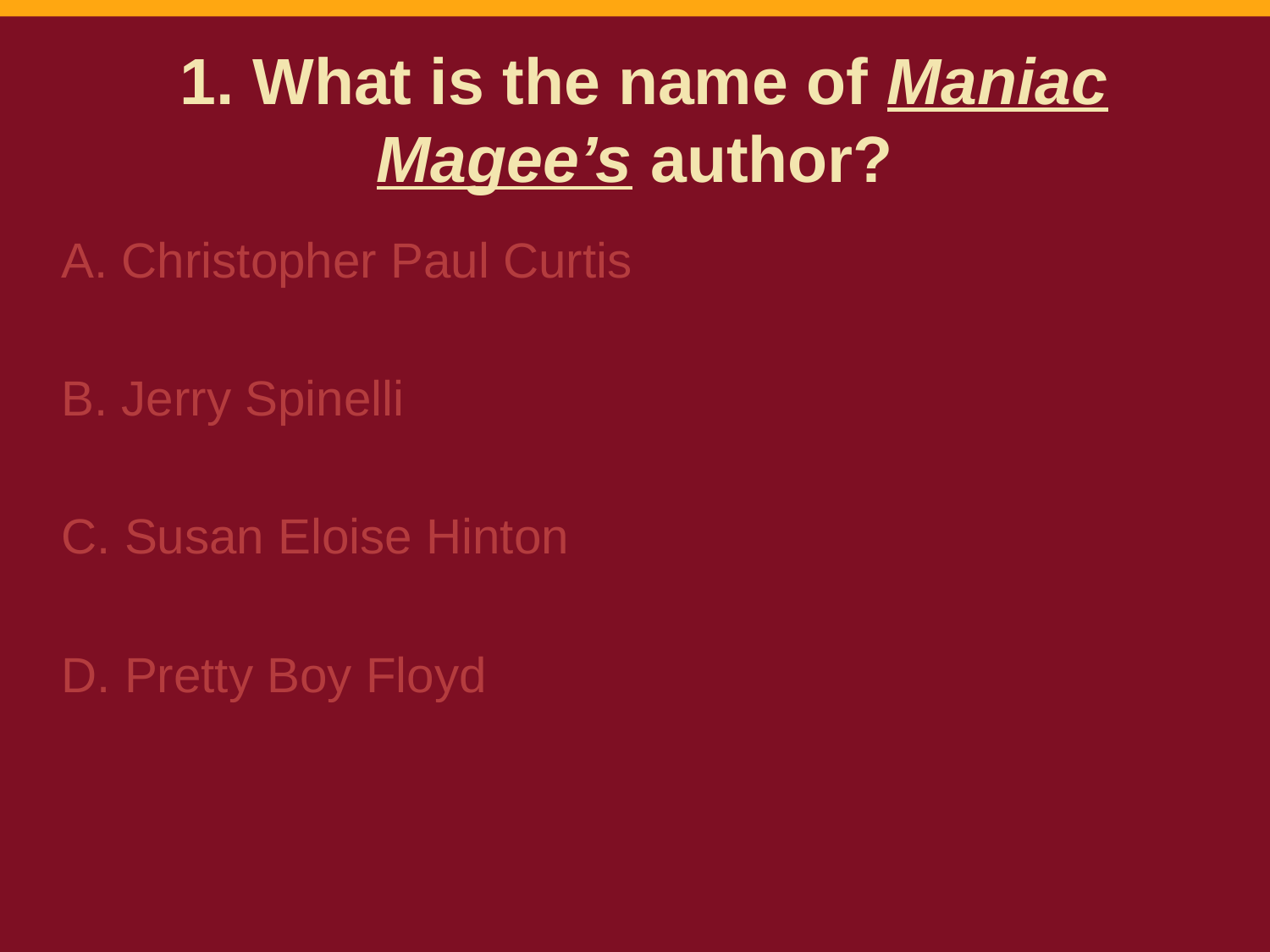

# 1. What is the name of Maniac Magee’s author?
A. Christopher Paul Curtis

B. Jerry Spinelli

C. Susan Eloise Hinton

D. Pretty Boy Floyd